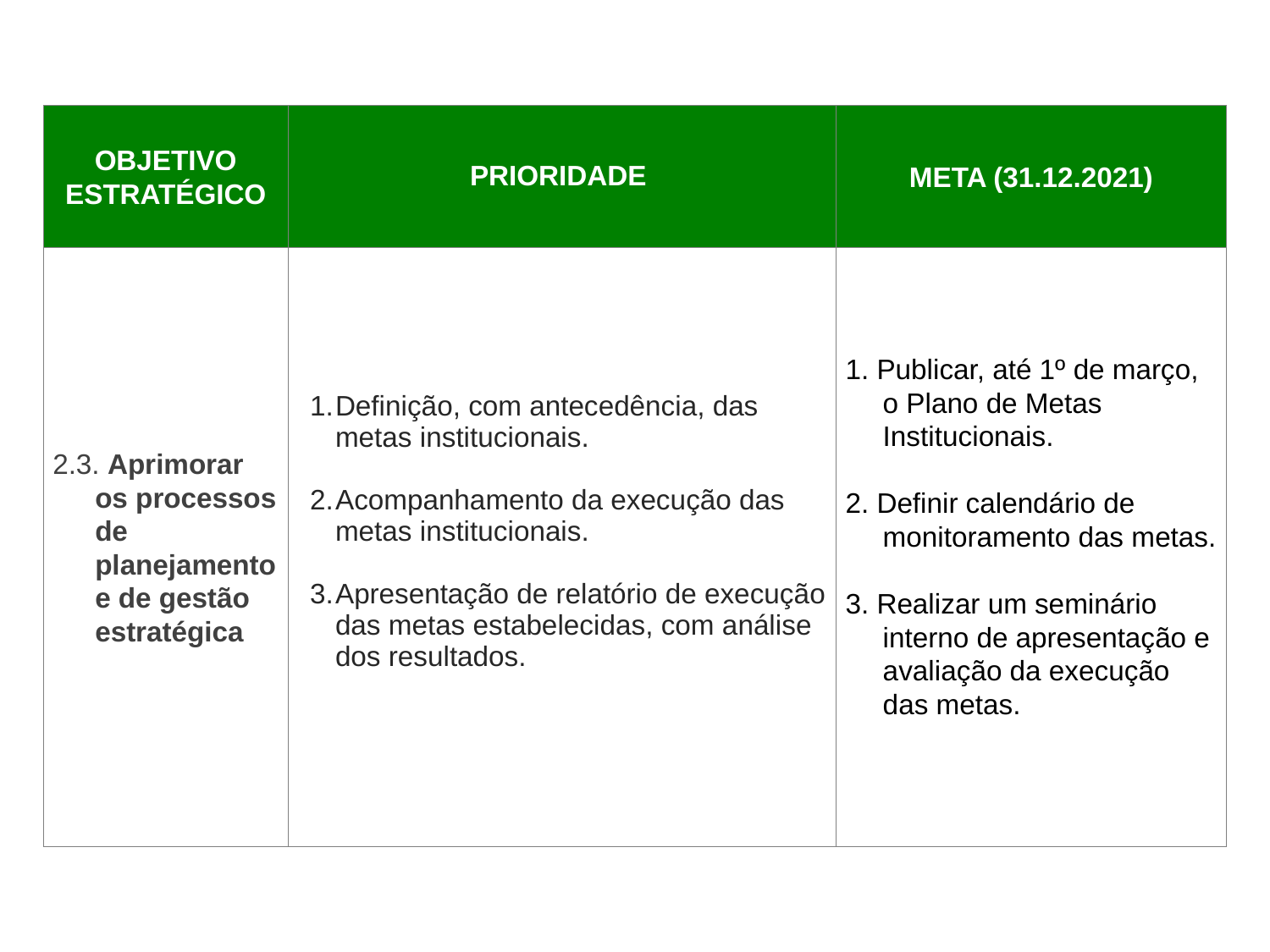

| OBJETIVO ESTRATÉGICO | PRIORIDADE | META (31.12.2021) |
| --- | --- | --- |
| 2.3. Aprimorar os processos de planejamento e de gestão estratégica | Definição, com antecedência, das metas institucionais. Acompanhamento da execução das metas institucionais. Apresentação de relatório de execução das metas estabelecidas, com análise dos resultados. | 1. Publicar, até 1º de março, o Plano de Metas Institucionais. 2. Definir calendário de monitoramento das metas. 3. Realizar um seminário interno de apresentação e avaliação da execução das metas. |